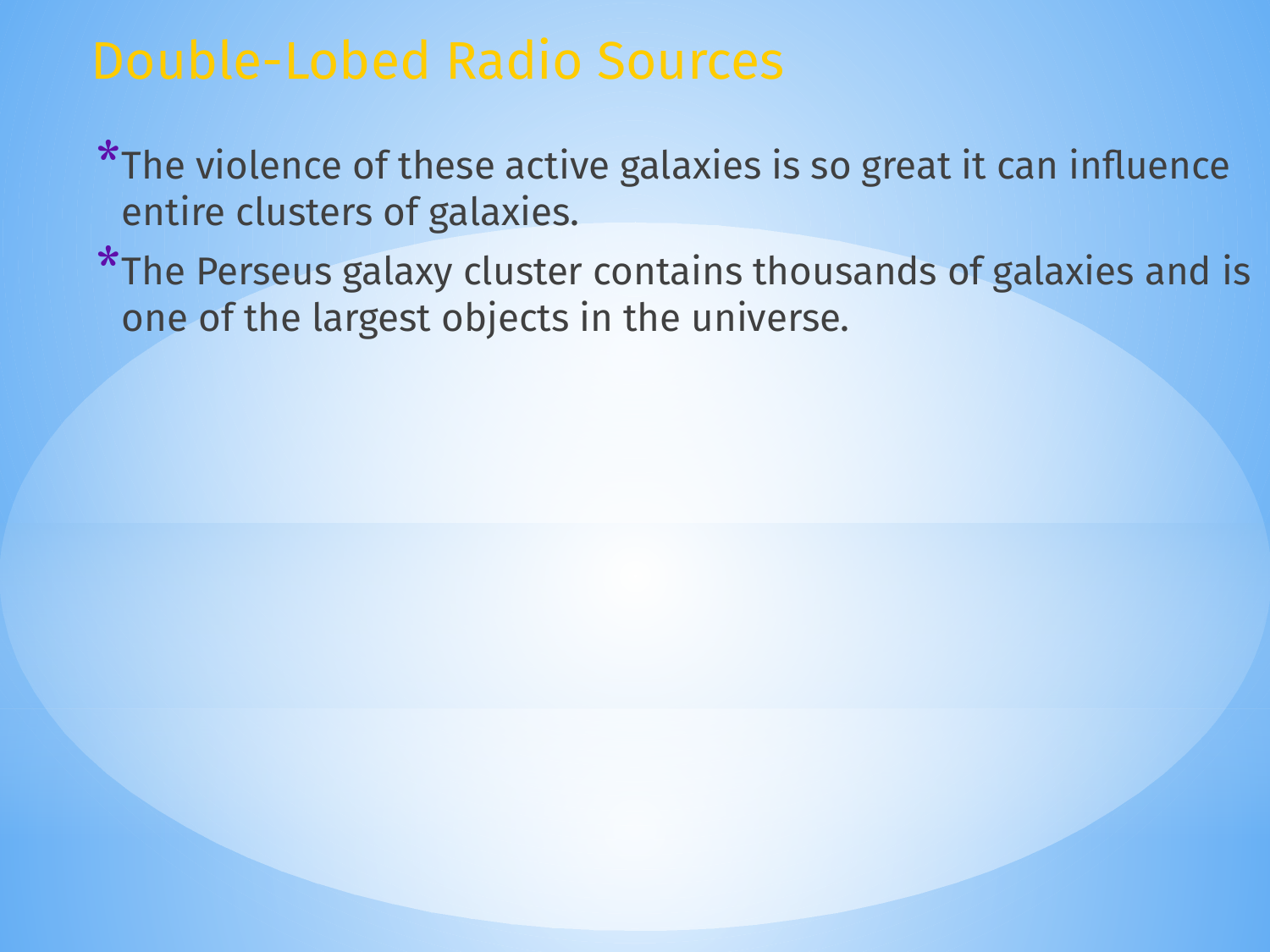

Double-Lobed Radio Sources
The violence of these active galaxies is so great it can influence entire clusters of galaxies.
The Perseus galaxy cluster contains thousands of galaxies and is one of the largest objects in the universe.